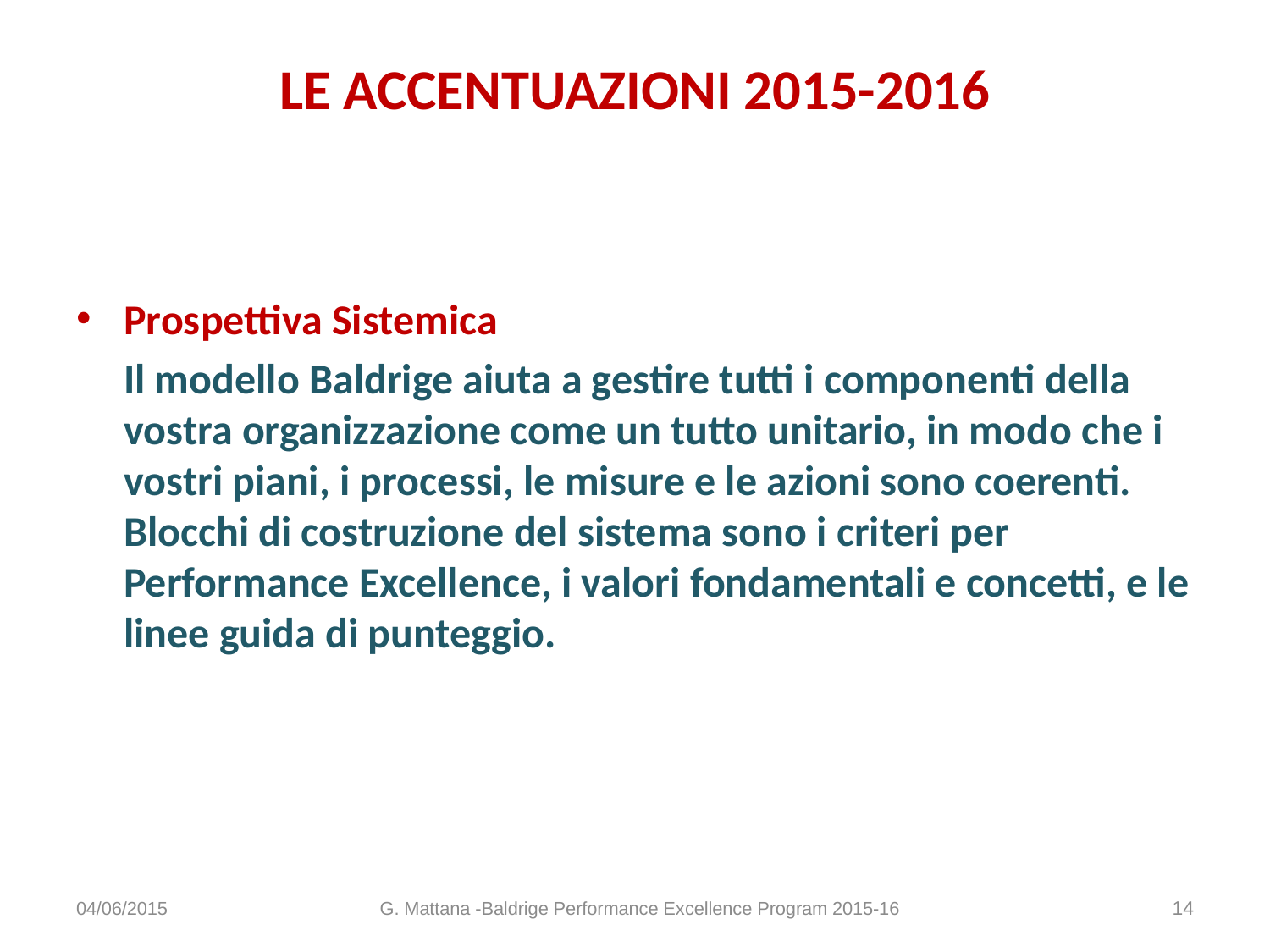

# LE ACCENTUAZIONI 2015-2016
Prospettiva Sistemica
     Il modello Baldrige aiuta a gestire tutti i componenti della vostra organizzazione come un tutto unitario, in modo che i vostri piani, i processi, le misure e le azioni sono coerenti. Blocchi di costruzione del sistema sono i criteri per Performance Excellence, i valori fondamentali e concetti, e le linee guida di punteggio.

04/06/2015
G. Mattana -Baldrige Performance Excellence Program 2015-16
14